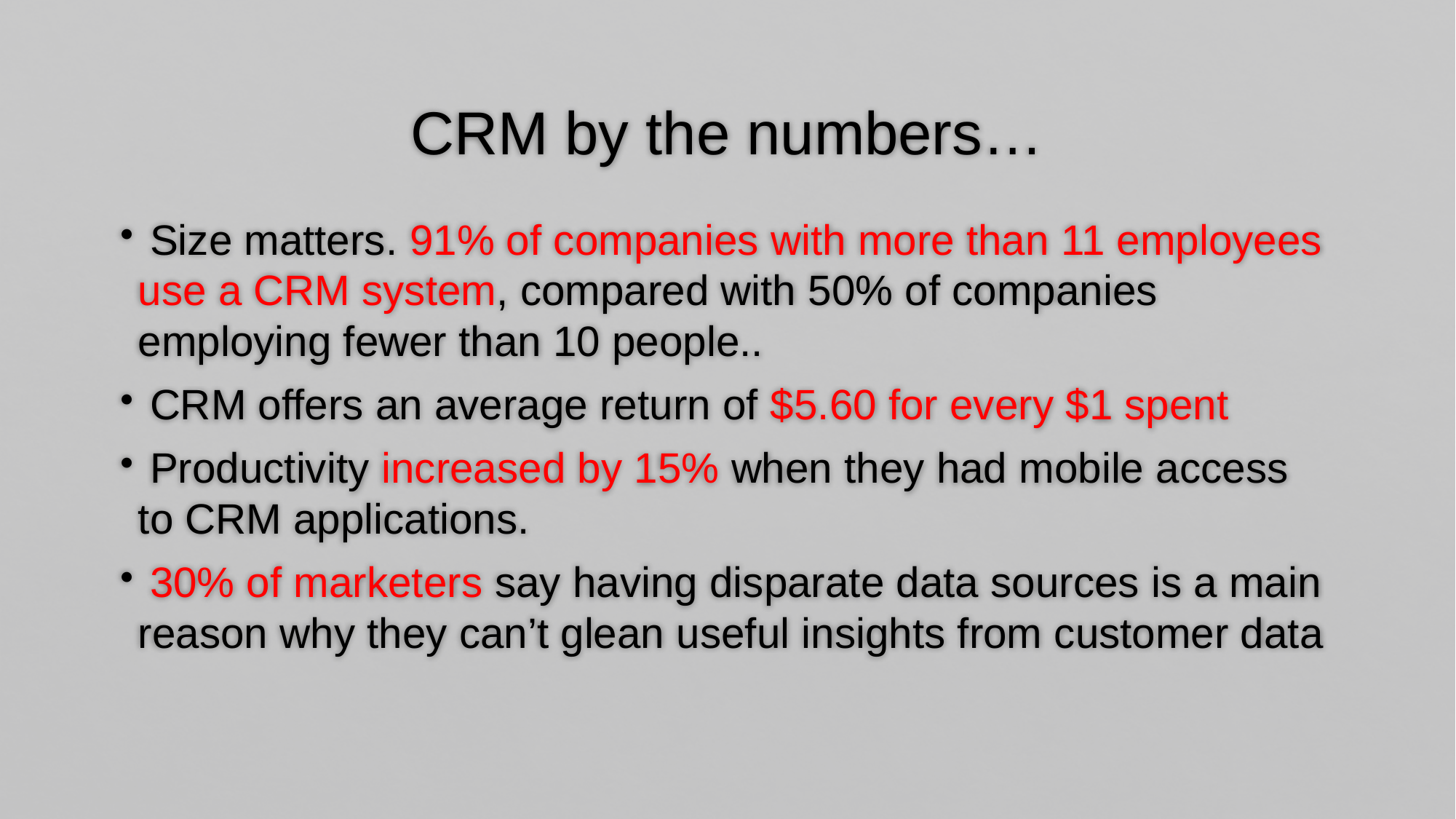

# CRM by the numbers…
 Size matters. 91% of companies with more than 11 employees use a CRM system, compared with 50% of companies employing fewer than 10 people..
 CRM offers an average return of $5.60 for every $1 spent
 Productivity increased by 15% when they had mobile access to CRM applications.
 30% of marketers say having disparate data sources is a main reason why they can’t glean useful insights from customer data